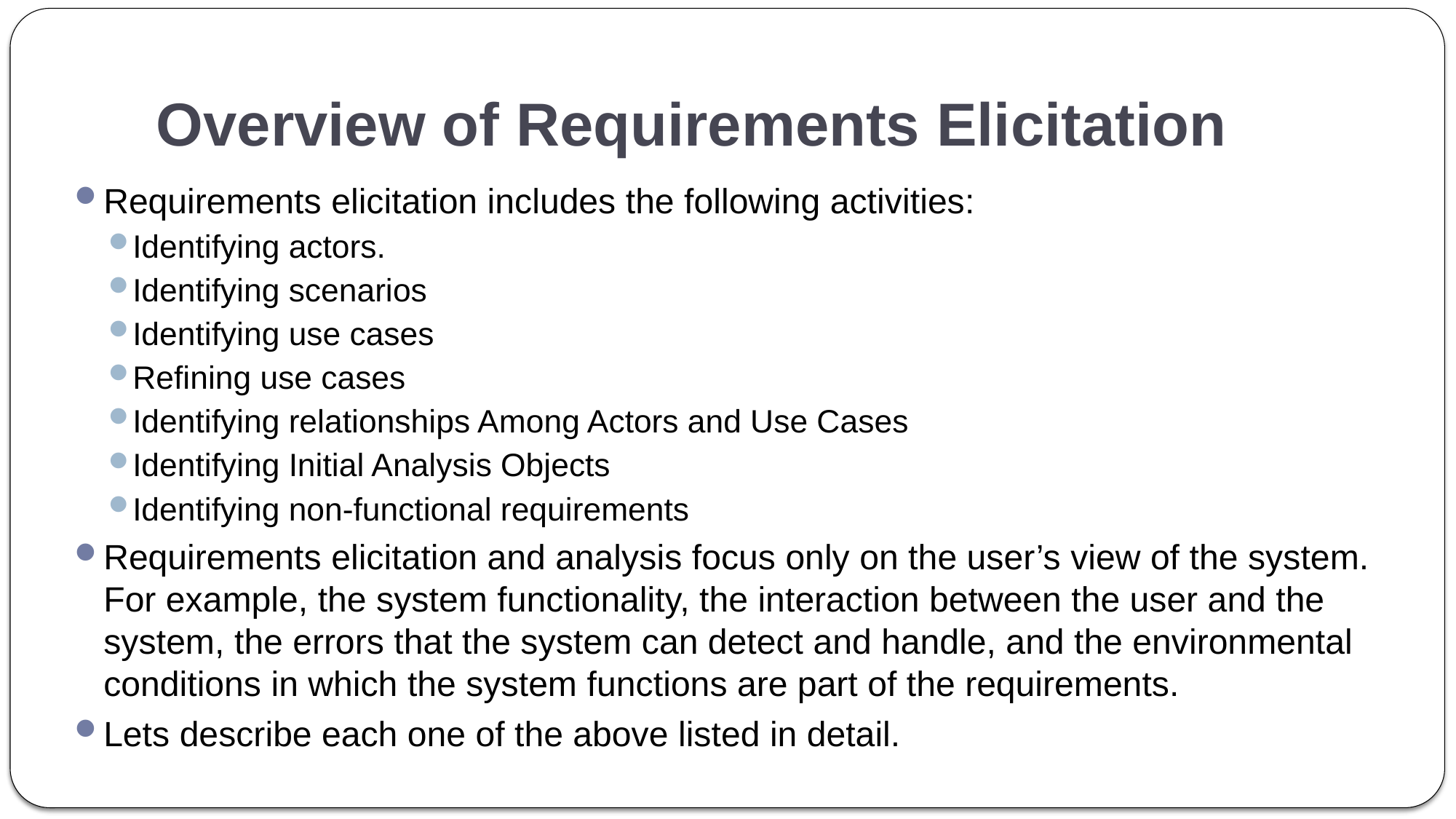

# Overview of Requirements Elicitation
Requirements elicitation includes the following activities:
Identifying actors.
Identifying scenarios
Identifying use cases
Refining use cases
Identifying relationships Among Actors and Use Cases
Identifying Initial Analysis Objects
Identifying non-functional requirements
Requirements elicitation and analysis focus only on the user’s view of the system. For example, the system functionality, the interaction between the user and the system, the errors that the system can detect and handle, and the environmental conditions in which the system functions are part of the requirements.
Lets describe each one of the above listed in detail.